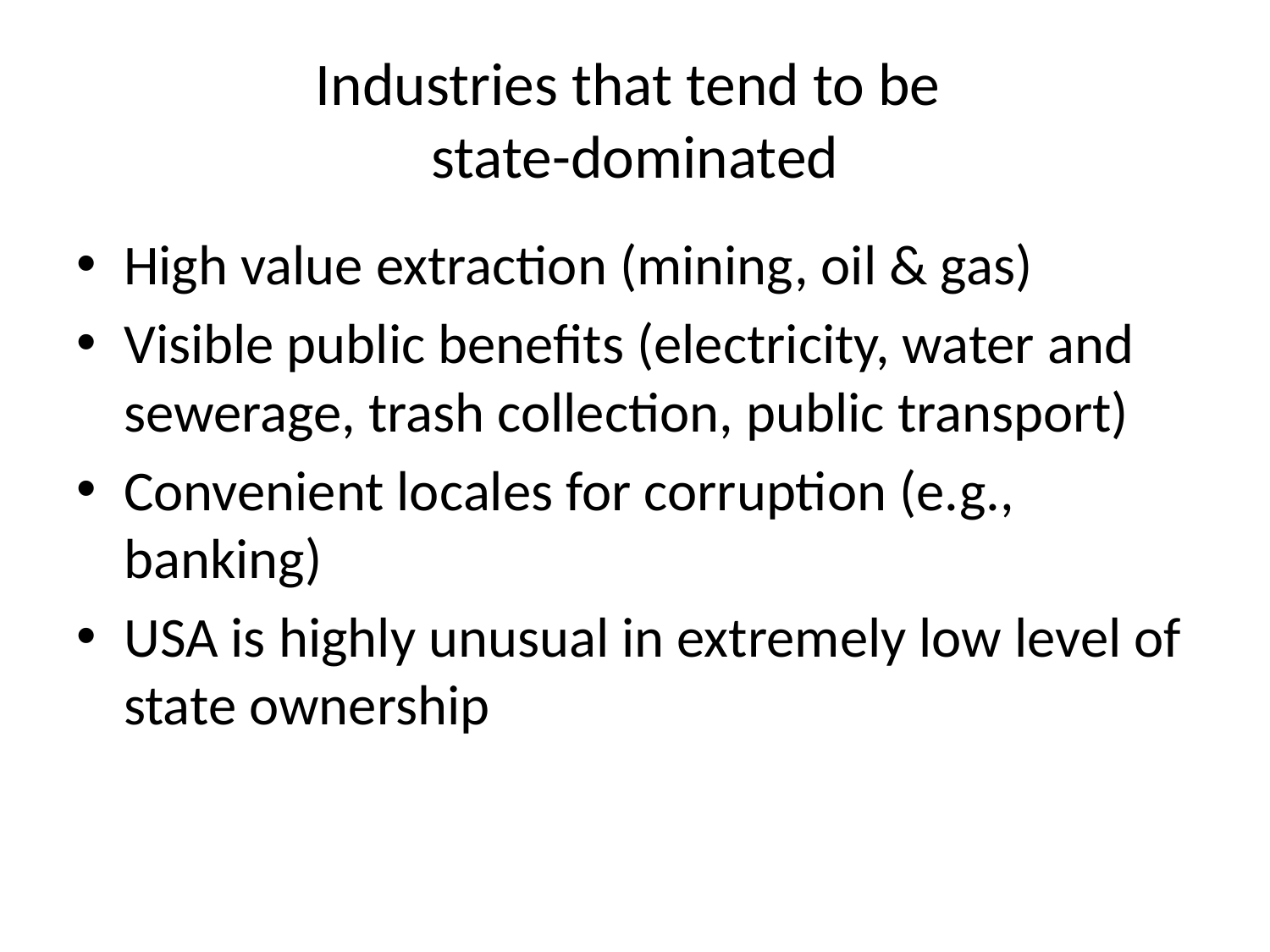

# Industries that tend to be state-dominated
High value extraction (mining, oil & gas)
Visible public benefits (electricity, water and sewerage, trash collection, public transport)
Convenient locales for corruption (e.g., banking)
USA is highly unusual in extremely low level of state ownership